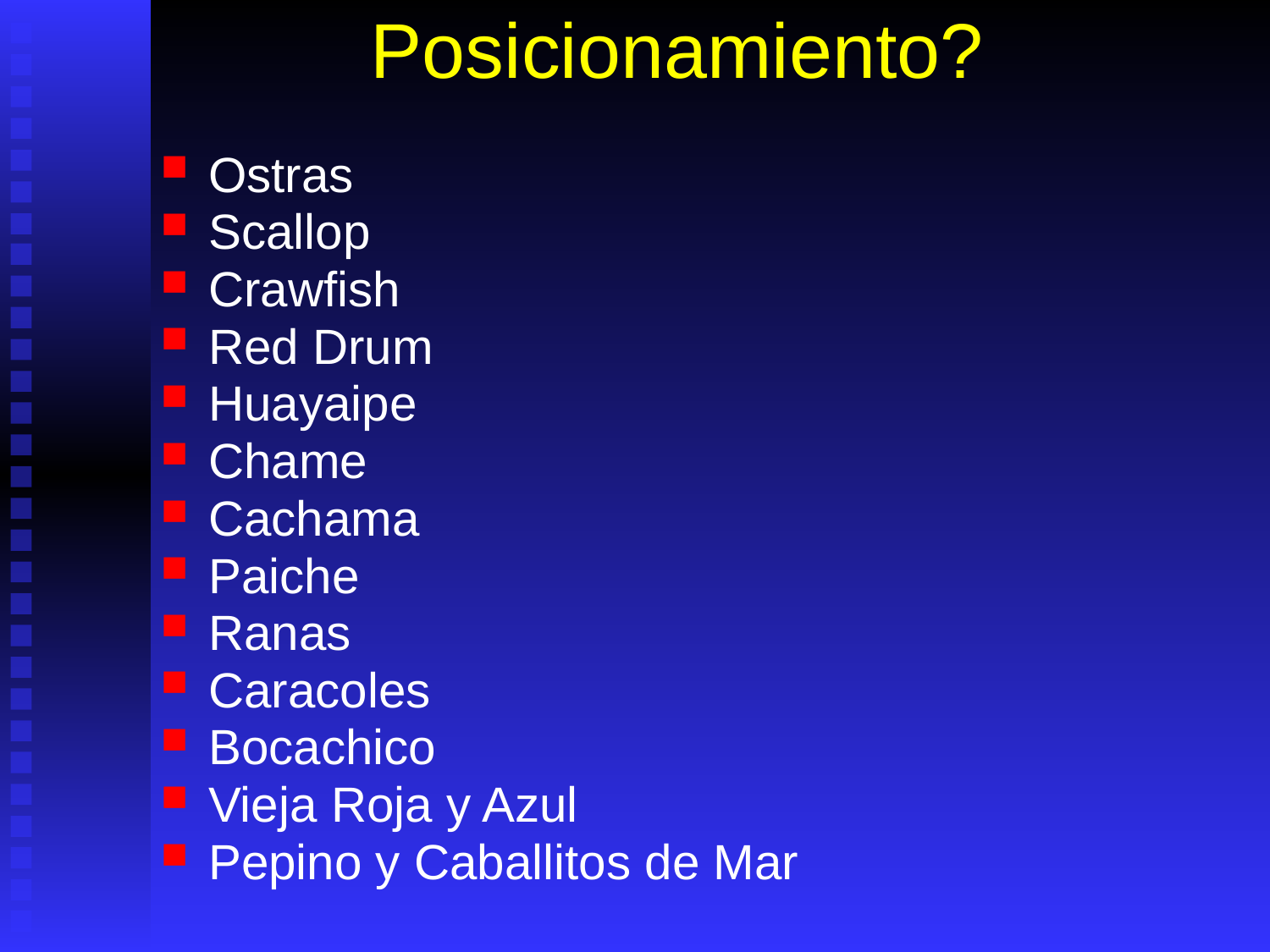

# Posicionamiento?
Ostras
Scallop
Crawfish
Red Drum
Huayaipe
Chame
Cachama
Paiche
Ranas
Caracoles
Bocachico
Vieja Roja y Azul
Pepino y Caballitos de Mar